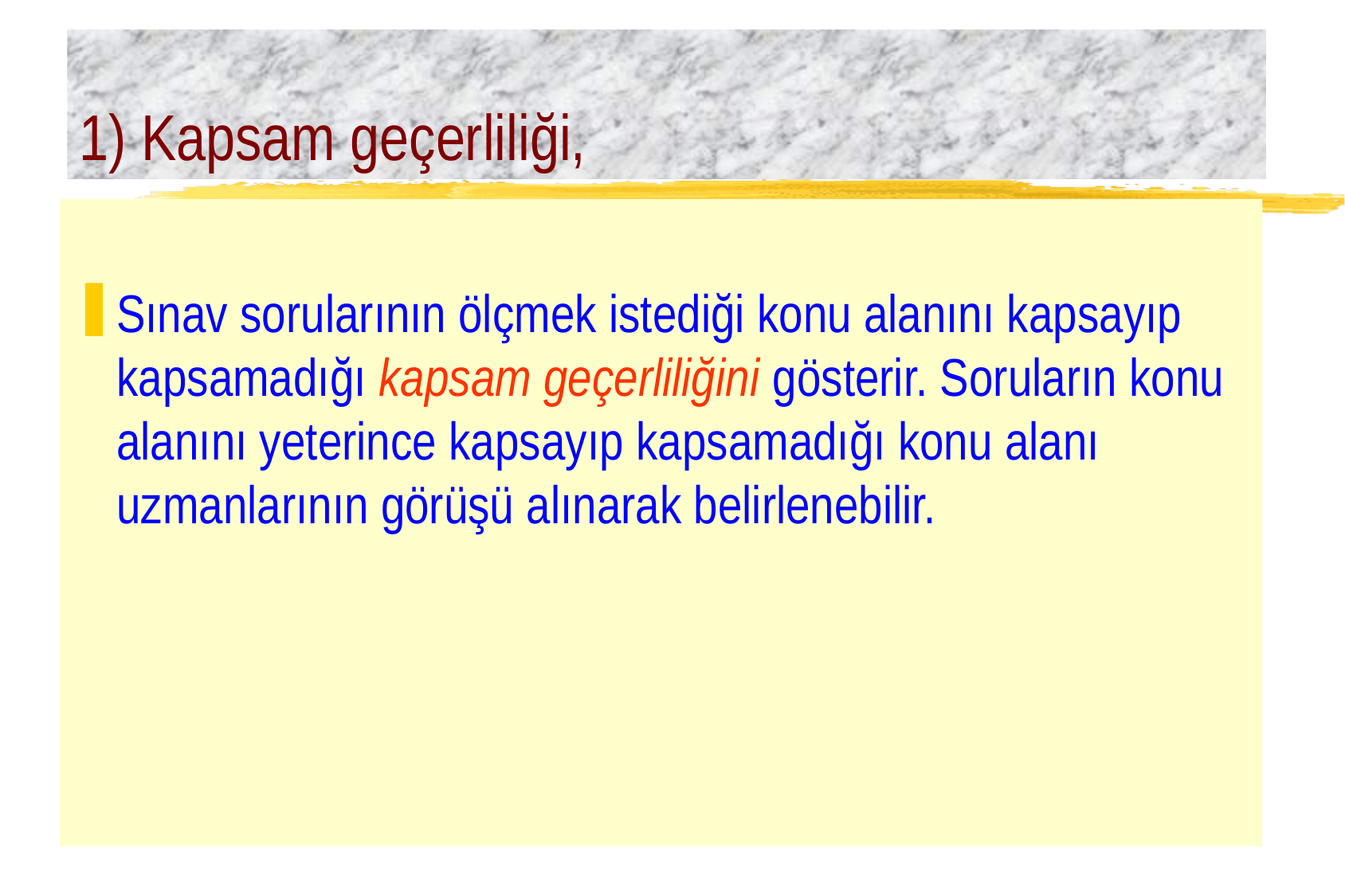

# 1) Kapsam geçerliliği,

Sınav sorularının ölçmek istediği konu alanını kapsayıp kapsamadığı kapsam geçerliliğini gösterir. Soruların konu alanını yeterince kapsayıp kapsamadığı konu alanı uzmanlarının görüşü alınarak belirlenebilir.